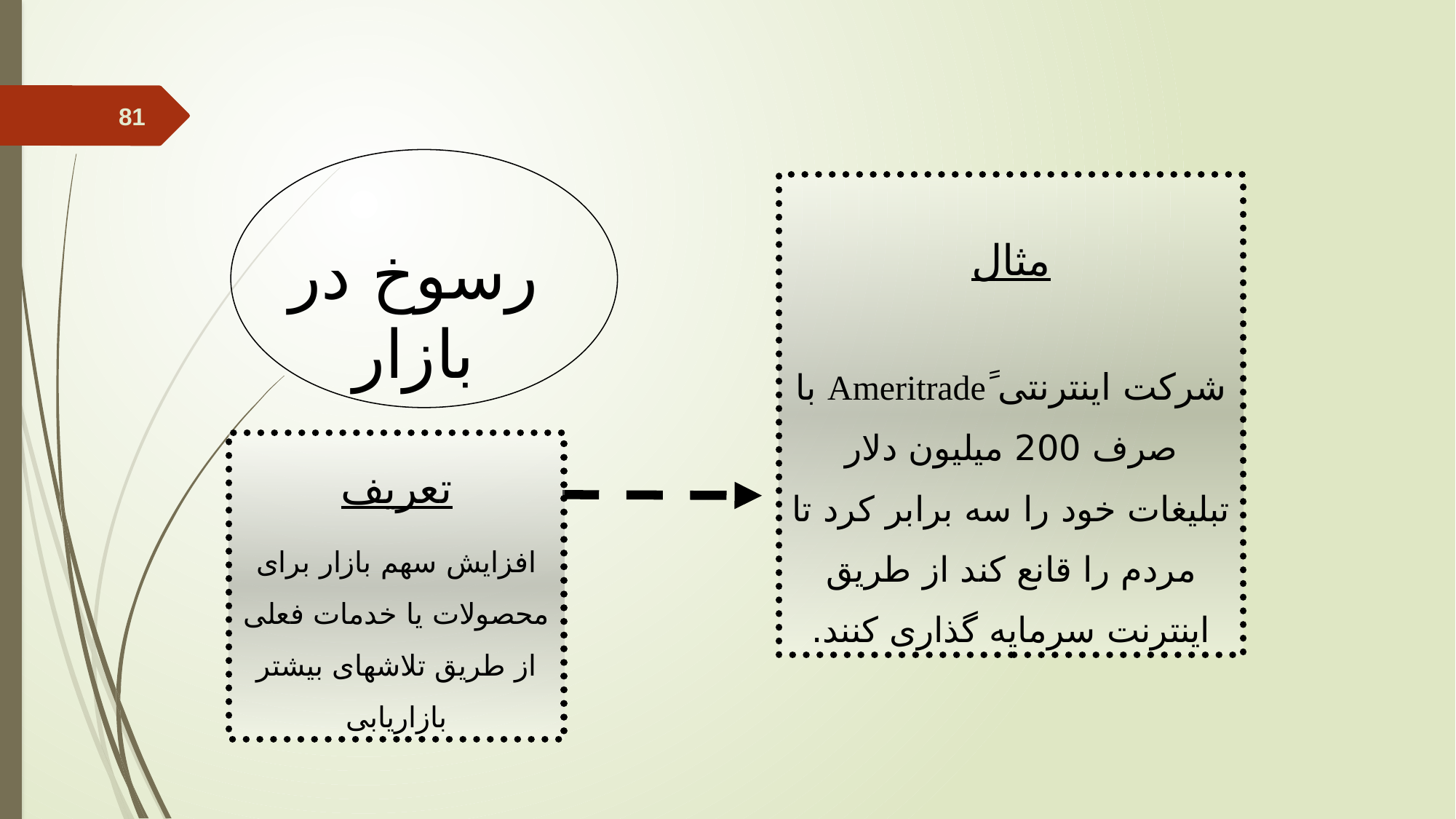

مثال

شرکت اینترنتی ََAmeritrade با صرف 200 میلیون دلار تبلیغات خود را سه برابر کرد تا مردم را قانع کند از طریق اینترنت سرمایه گذاری کنند.
رسوخ در بازار

تعریف
افزایش سهم بازار برای محصولات یا خدمات فعلی از طریق تلاشهای بیشتر بازاریابی

81